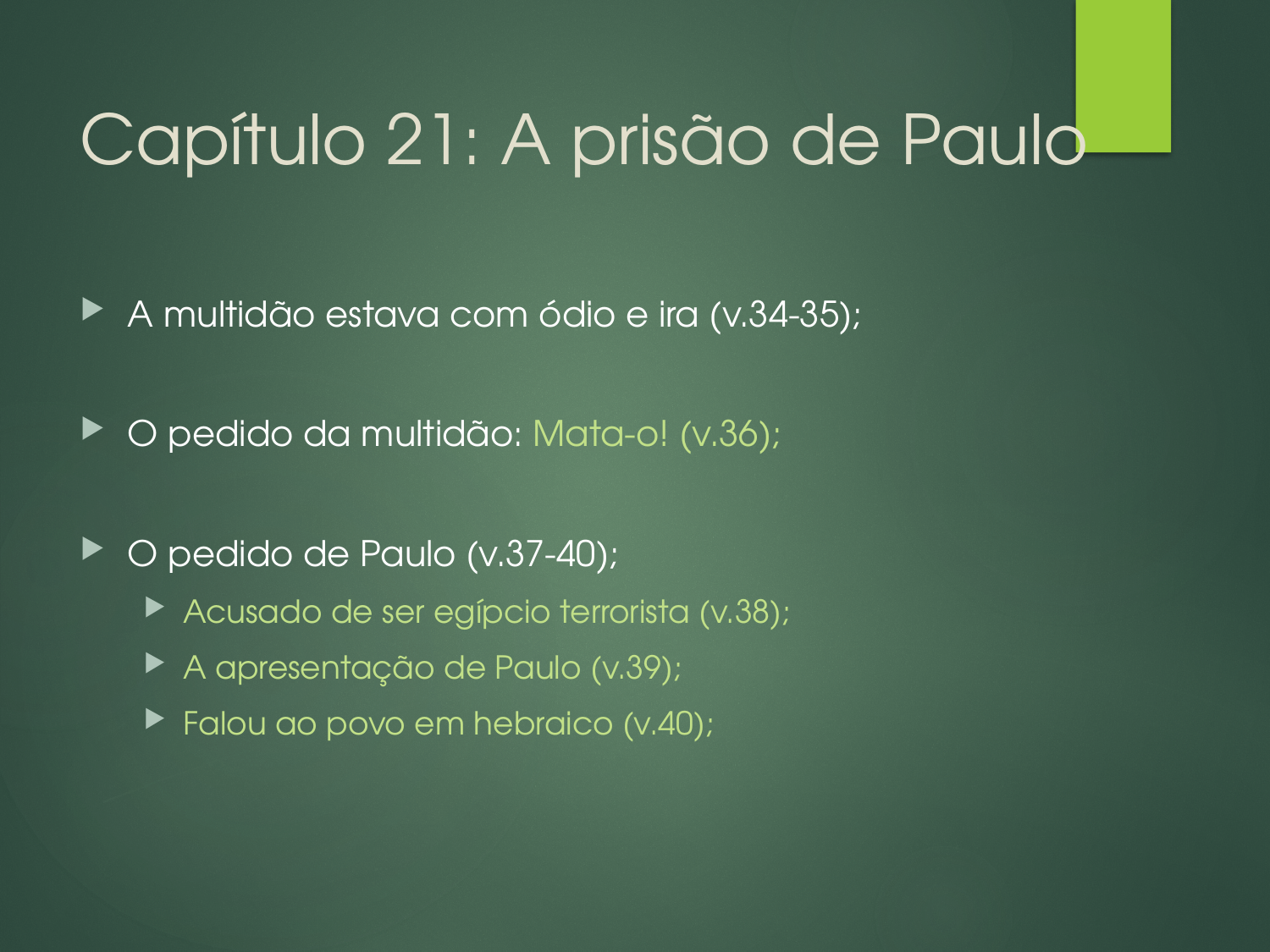

# Capítulo 21: A prisão de Paulo
A multidão estava com ódio e ira (v.34-35);

O pedido da multidão: Mata-o! (v.36);

O pedido de Paulo (v.37-40);
Acusado de ser egípcio terrorista (v.38);
A apresentação de Paulo (v.39);
Falou ao povo em hebraico (v.40);